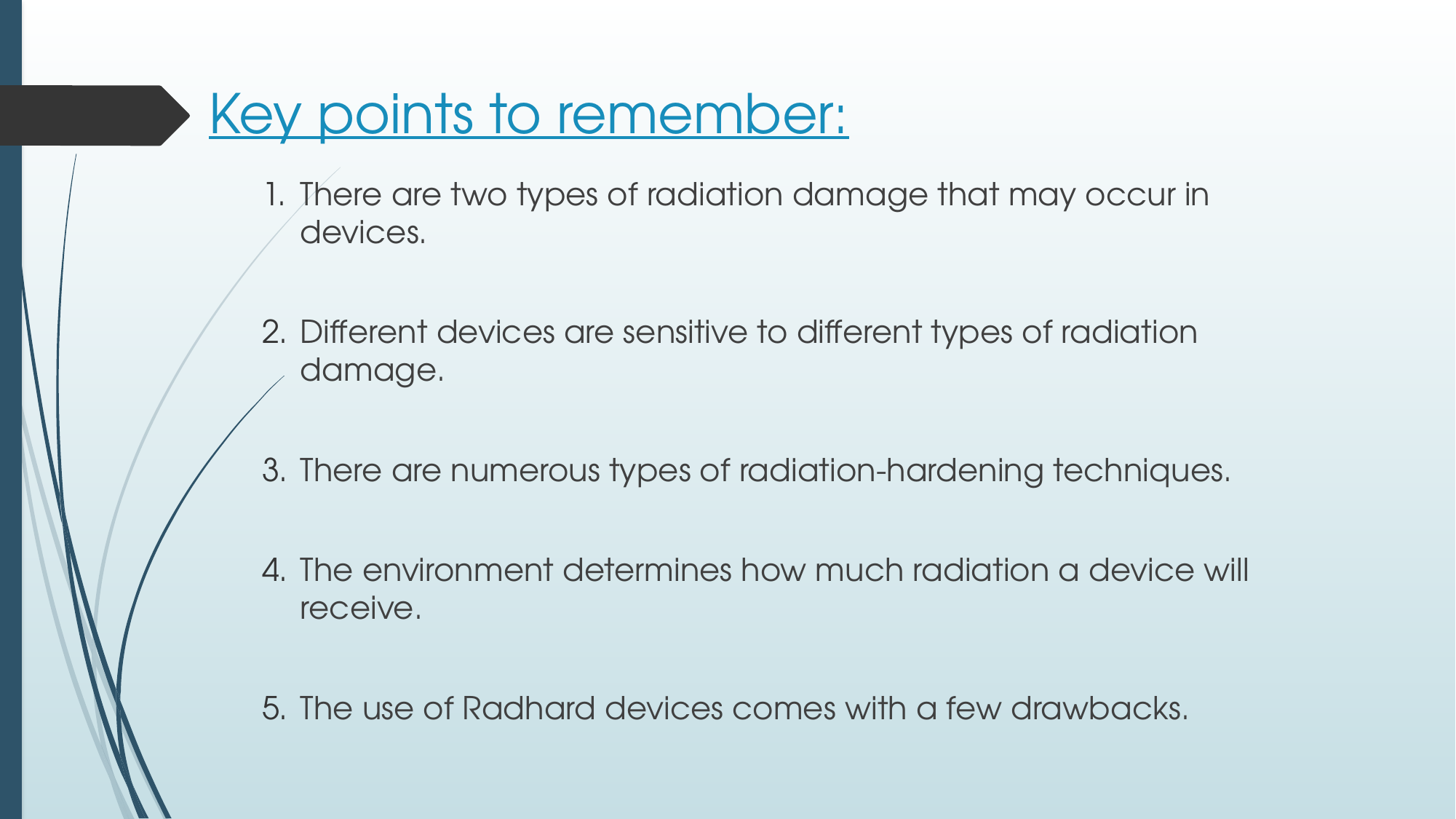

# Key points to remember:
There are two types of radiation damage that may occur in devices.

Different devices are sensitive to different types of radiation damage.

There are numerous types of radiation-hardening techniques.

The environment determines how much radiation a device will receive.

The use of Radhard devices comes with a few drawbacks.